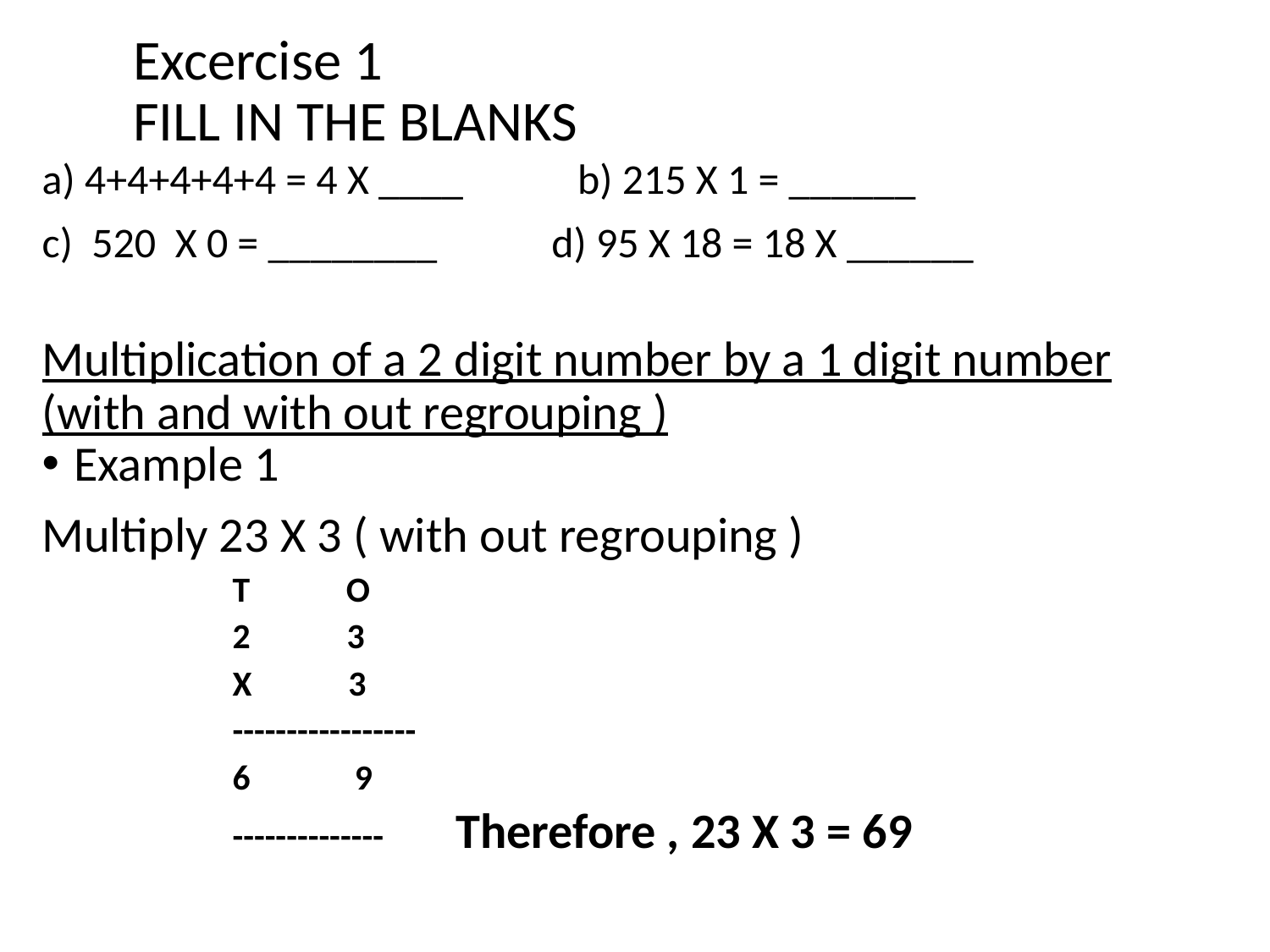

# Excercise 1 FILL IN THE BLANKS
a) 4+4+4+4+4 = 4 X ____            b) 215 X 1 = ______
c)  520  X 0 = ________            d) 95 X 18 = 18 X ______

Multiplication of a 2 digit number by a 1 digit number (with and with out regrouping )
Example 1
Multiply 23 X 3 ( with out regrouping )
T            O
2            3
X            3
-----------------
6             9
--------------         Therefore , 23 X 3 = 69